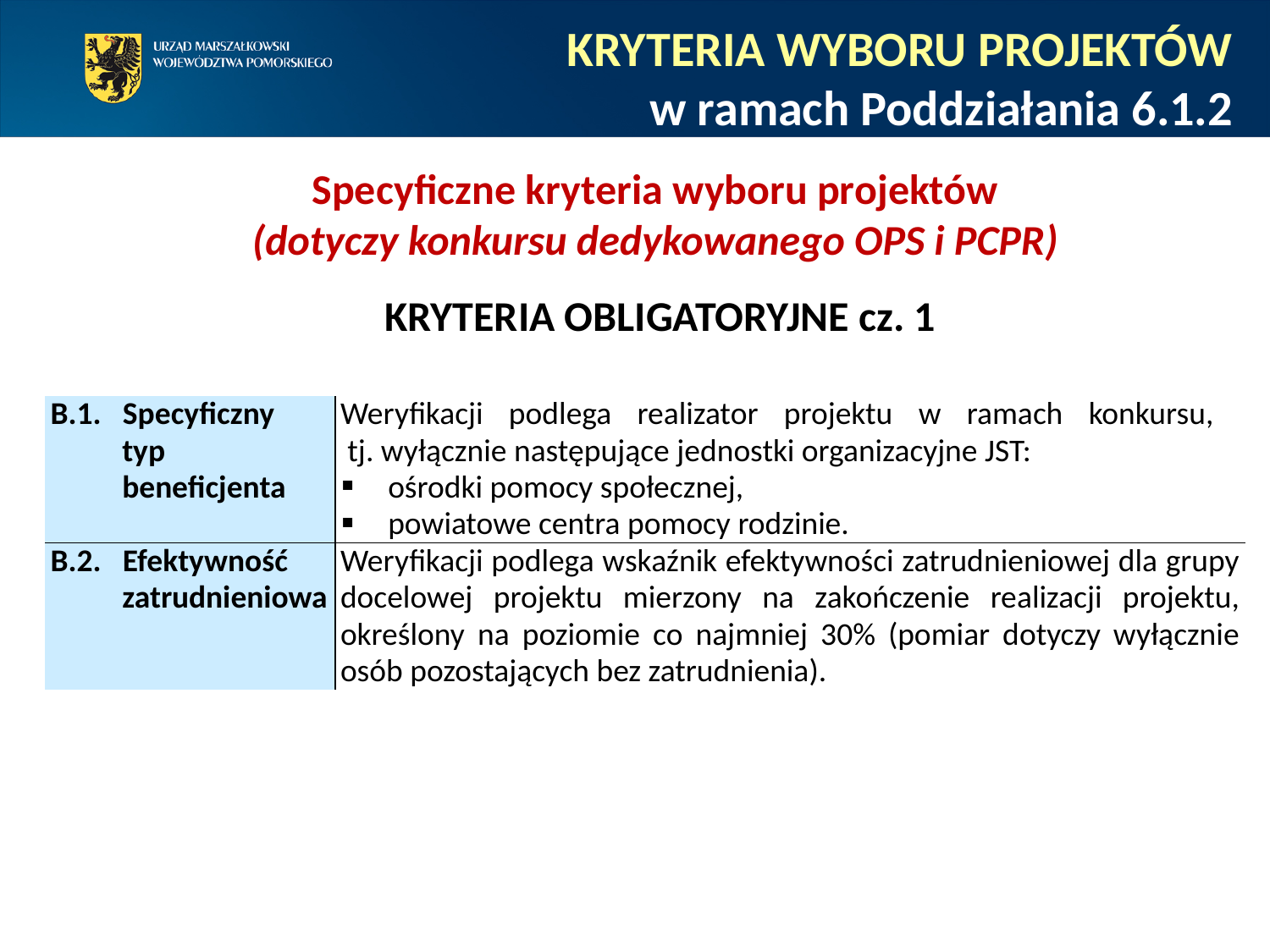

KRYTERIA WYBORU PROJEKTÓW
w ramach Poddziałania 6.1.2
Specyficzne kryteria wyboru projektów
(dotyczy konkursu dedykowanego OPS i PCPR)

KRYTERIA OBLIGATORYJNE cz. 1

| B.1. Specyficzny typ beneficjenta | Weryfikacji podlega realizator projektu w ramach konkursu, tj. wyłącznie następujące jednostki organizacyjne JST: ośrodki pomocy społecznej, powiatowe centra pomocy rodzinie. |
| --- | --- |
| B.2. Efektywność zatrudnieniowa | Weryfikacji podlega wskaźnik efektywności zatrudnieniowej dla grupy docelowej projektu mierzony na zakończenie realizacji projektu, określony na poziomie co najmniej 30% (pomiar dotyczy wyłącznie osób pozostających bez zatrudnienia). |